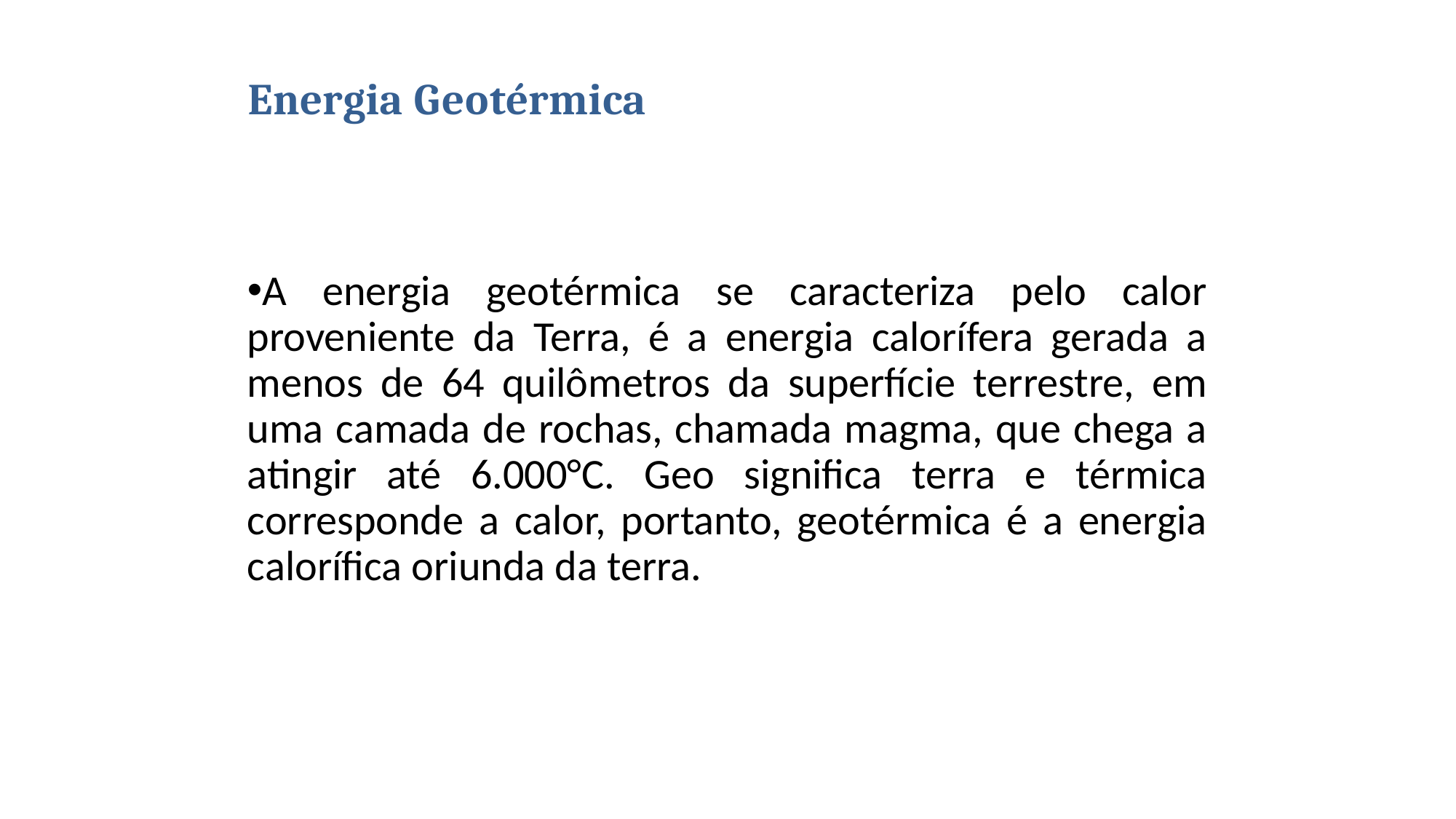

# Energia Geotérmica
A energia geotérmica se caracteriza pelo calor proveniente da Terra, é a energia calorífera gerada a menos de 64 quilômetros da superfície terrestre, em uma camada de rochas, chamada magma, que chega a atingir até 6.000°C. Geo significa terra e térmica corresponde a calor, portanto, geotérmica é a energia calorífica oriunda da terra.